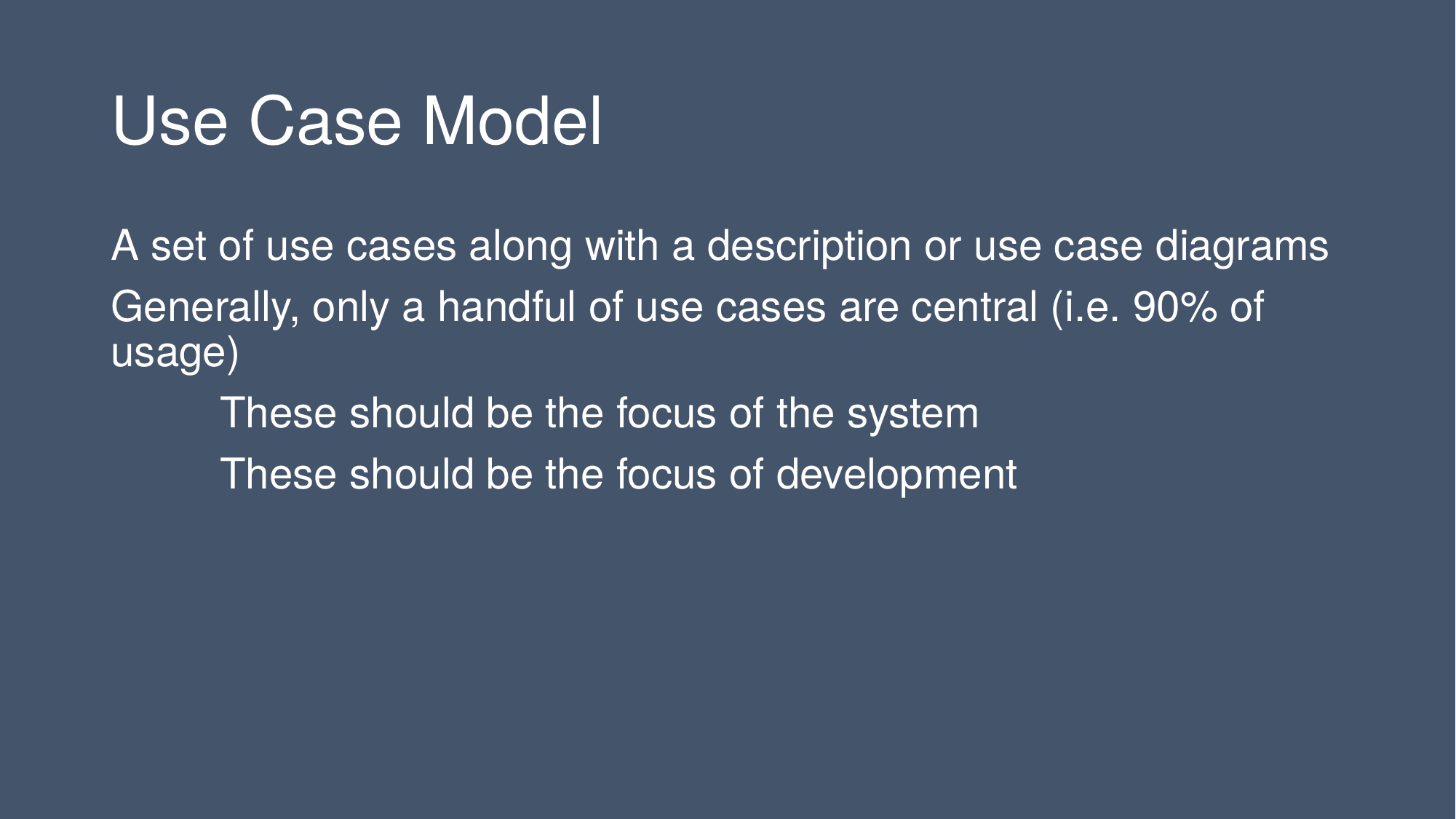

# Use Case Model
A set of use cases along with a description or use case diagrams
Generally, only a handful of use cases are central (i.e. 90% of usage)
	These should be the focus of the system
	These should be the focus of development